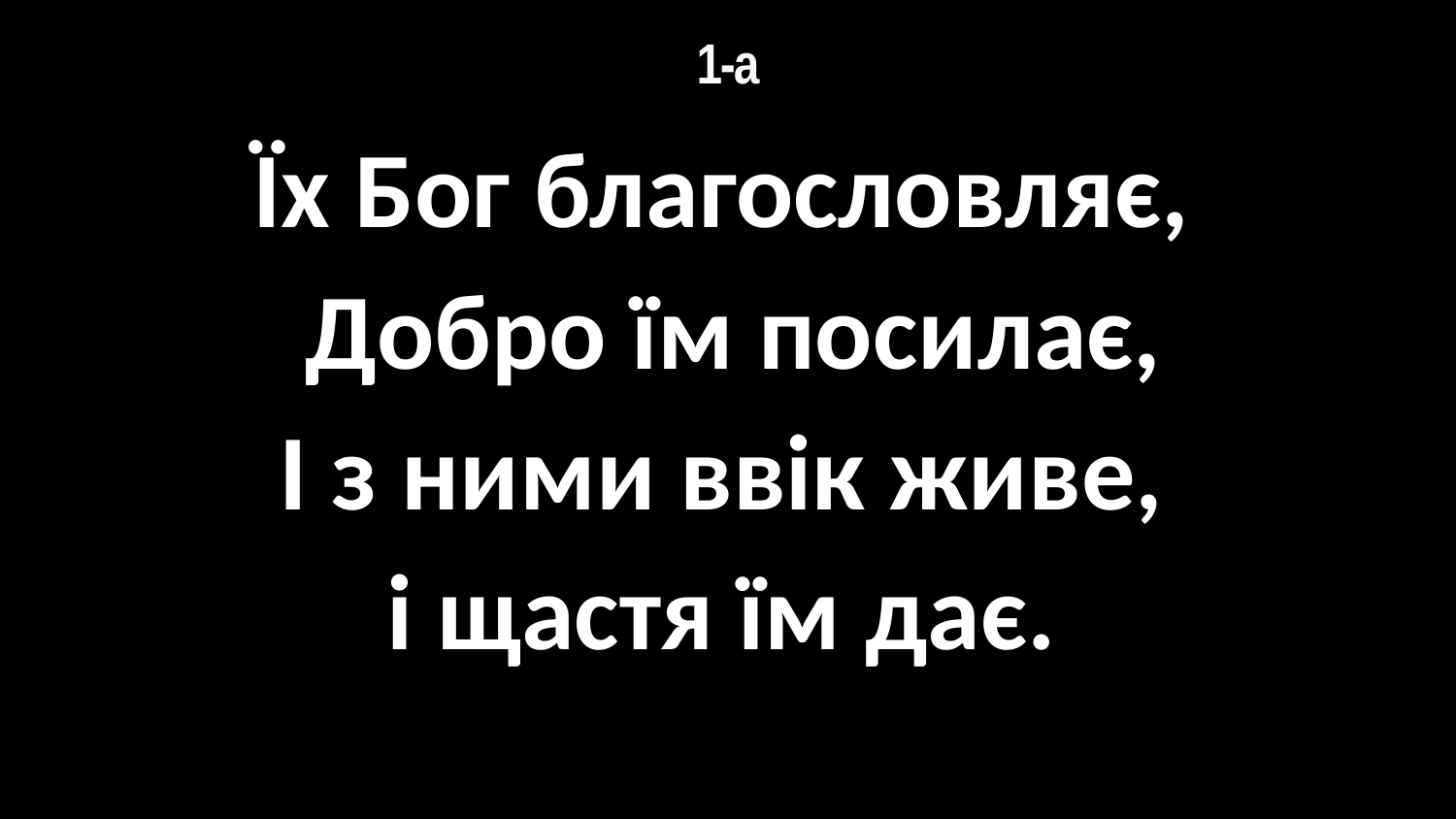

# 1-а
Їх Бог благословляє,
Добро їм посилає,
І з ними ввік живе,
і щастя їм дає.